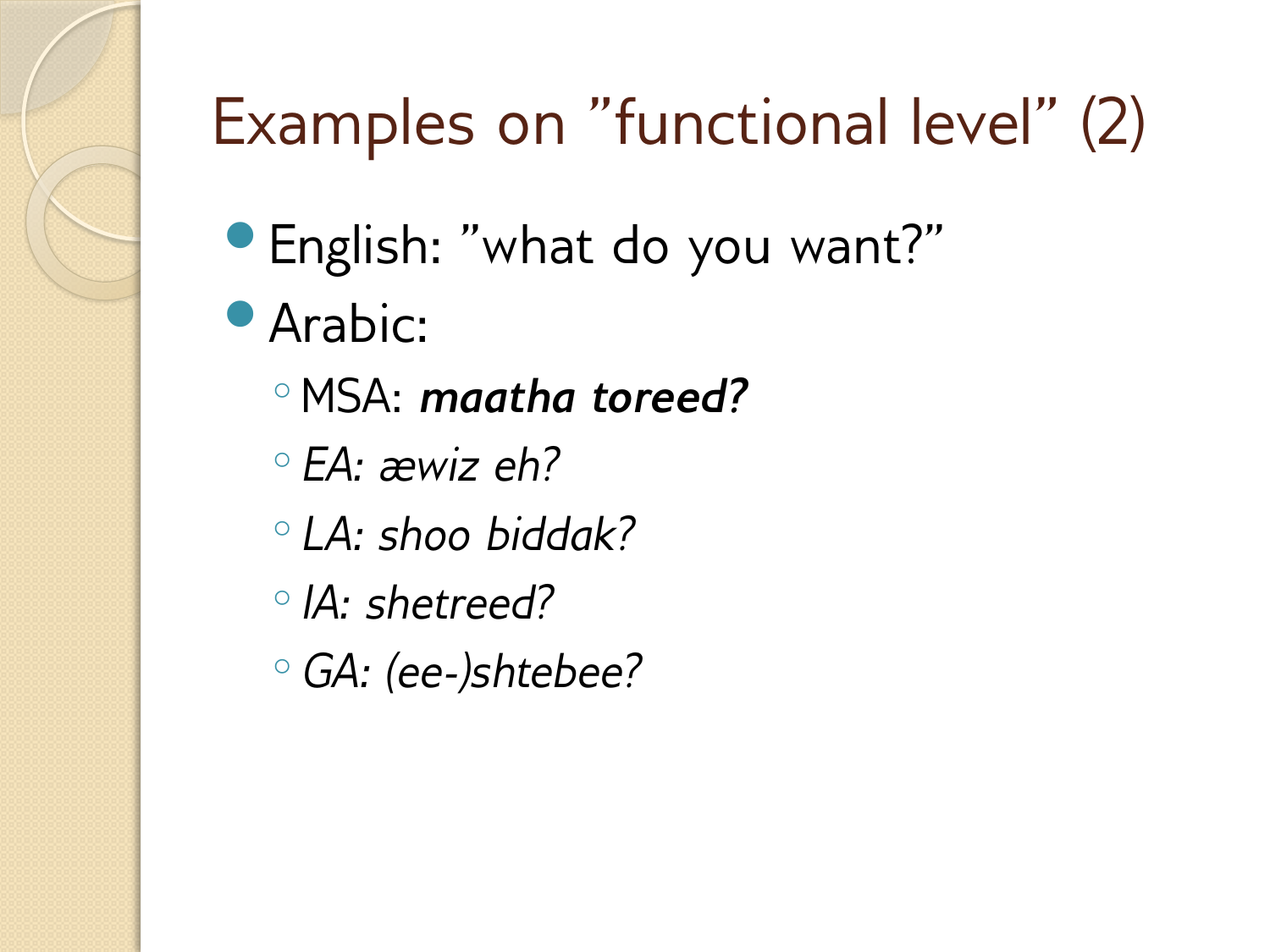

# Examples on ”functional level” (2)
English: ”what do you want?”
Arabic:
MSA: maatha toreed?
EA: aewiz eh?
LA: shoo biddak?
IA: shetreed?
GA: (ee-)shtebee?